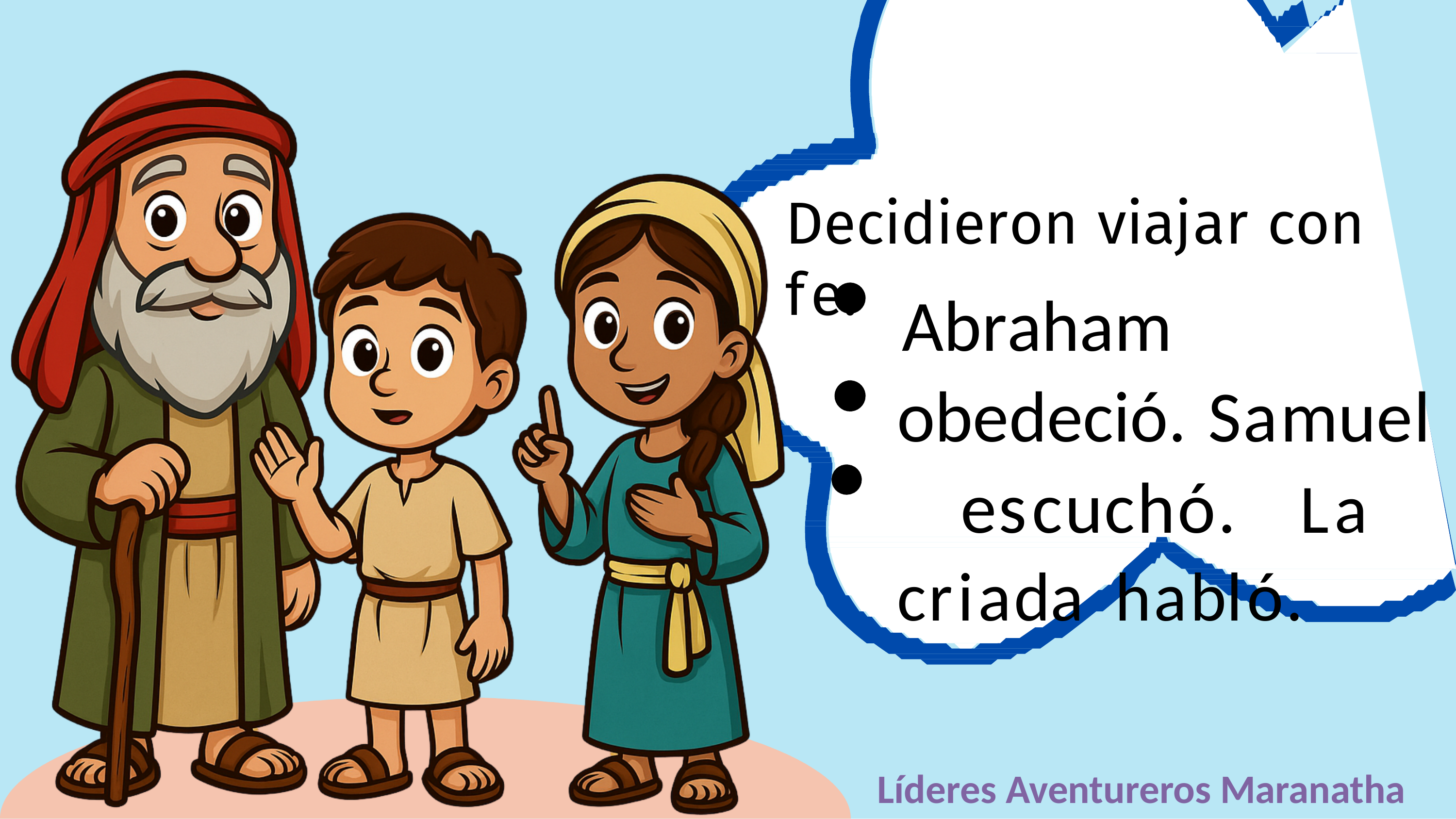

Decidieron viajar con fe:
Abraham obedeció. Samuel  escuchó. La  criada  habló.

Líderes Aventureros Maranatha